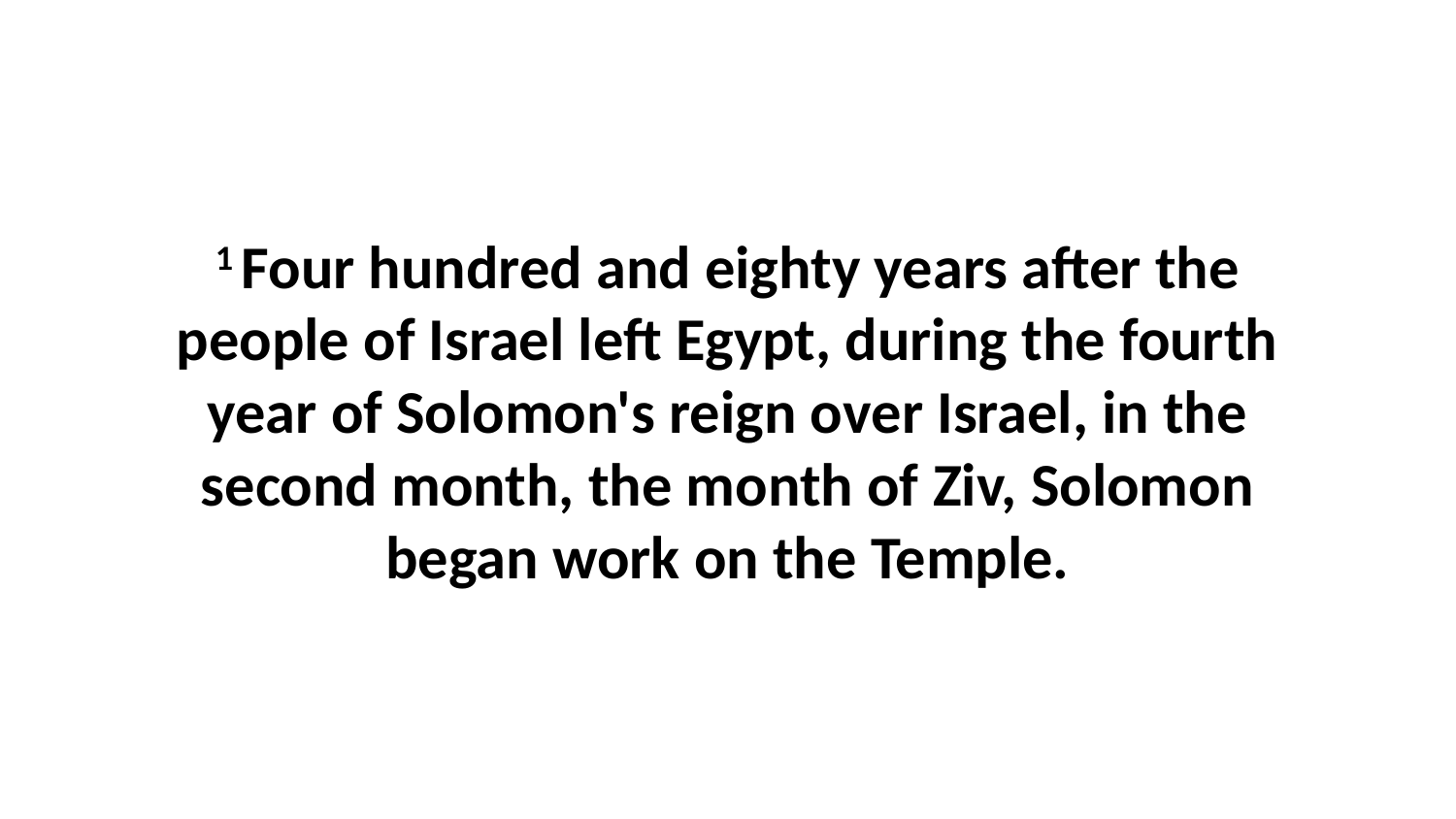

1 Four hundred and eighty years after the people of Israel left Egypt, during the fourth year of Solomon's reign over Israel, in the second month, the month of Ziv, Solomon began work on the Temple.